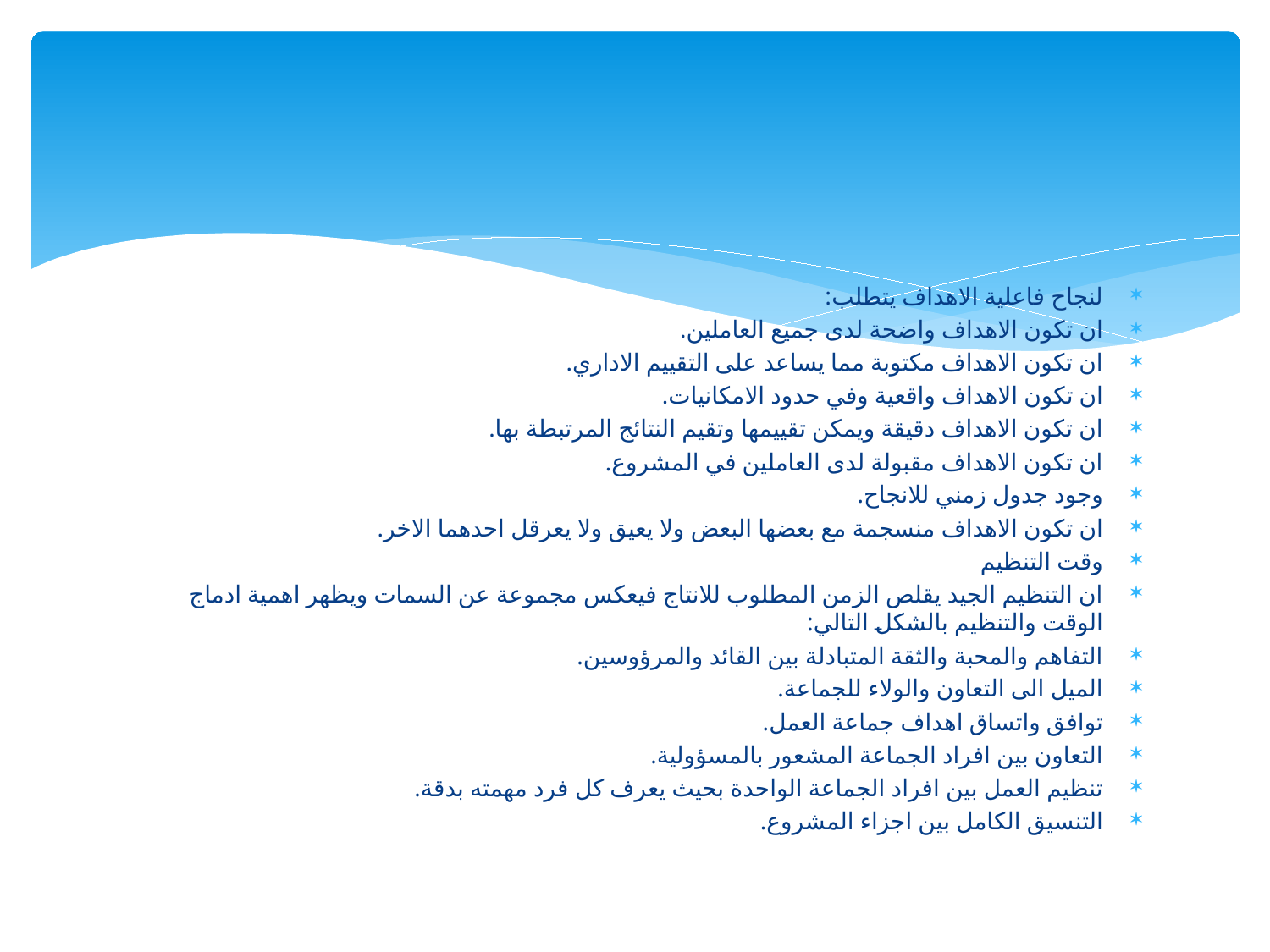

لنجاح فاعلية الاهداف يتطلب:
ان تكون الاهداف واضحة لدى جميع العاملين.
ان تكون الاهداف مكتوبة مما يساعد على التقييم الاداري.
ان تكون الاهداف واقعية وفي حدود الامكانيات.
ان تكون الاهداف دقيقة ويمكن تقييمها وتقيم النتائج المرتبطة بها.
ان تكون الاهداف مقبولة لدى العاملين في المشروع.
وجود جدول زمني للانجاح.
ان تكون الاهداف منسجمة مع بعضها البعض ولا يعيق ولا يعرقل احدهما الاخر.
وقت التنظيم
ان التنظيم الجيد يقلص الزمن المطلوب للانتاج فيعكس مجموعة عن السمات ويظهر اهمية ادماج الوقت والتنظيم بالشكل التالي:
التفاهم والمحبة والثقة المتبادلة بين القائد والمرؤوسين.
الميل الى التعاون والولاء للجماعة.
توافق واتساق اهداف جماعة العمل.
التعاون بين افراد الجماعة المشعور بالمسؤولية.
تنظيم العمل بين افراد الجماعة الواحدة بحيث يعرف كل فرد مهمته بدقة.
التنسيق الكامل بين اجزاء المشروع.